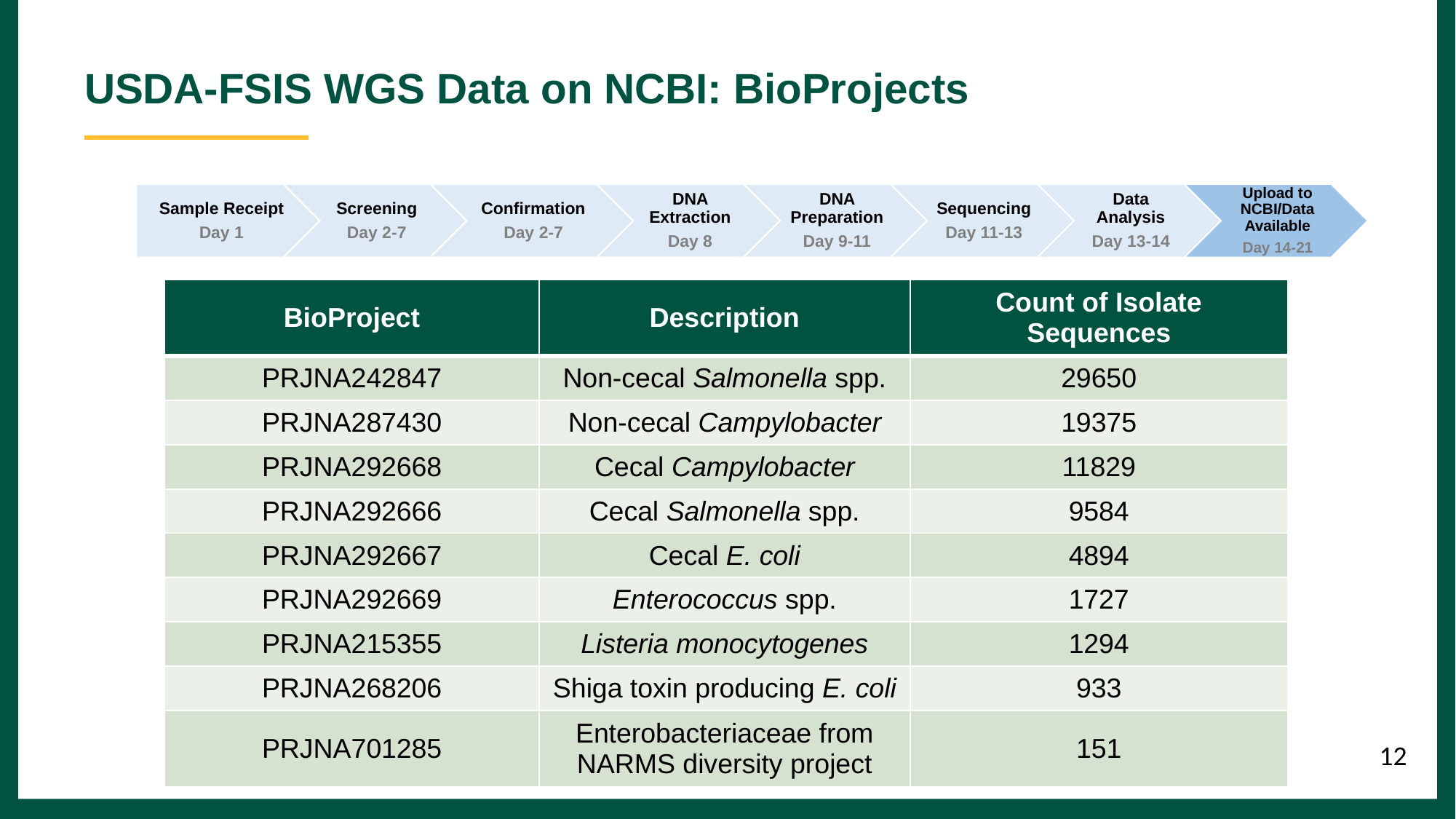

USDA-FSIS WGS Data on NCBI: BioProjects
Sample Receipt
Day 1
Screening
Day 2-7
Confirmation
Day 2-7
DNA Extraction
Day 8
DNA Preparation
Day 9-11
Sequencing
Day 11-13
Data Analysis
Day 13-14
Upload to NCBI/Data Available
Day 14-21
| BioProject | Description | Count of Isolate Sequences |
| --- | --- | --- |
| PRJNA242847 | Non-cecal Salmonella spp. | 29650 |
| PRJNA287430 | Non-cecal Campylobacter | 19375 |
| PRJNA292668 | Cecal Campylobacter | 11829 |
| PRJNA292666 | Cecal Salmonella spp. | 9584 |
| PRJNA292667 | Cecal E. coli | 4894 |
| PRJNA292669 | Enterococcus spp. | 1727 |
| PRJNA215355 | Listeria monocytogenes | 1294 |
| PRJNA268206 | Shiga toxin producing E. coli | 933 |
| PRJNA701285 | Enterobacteriaceae from NARMS diversity project | 151 |
12